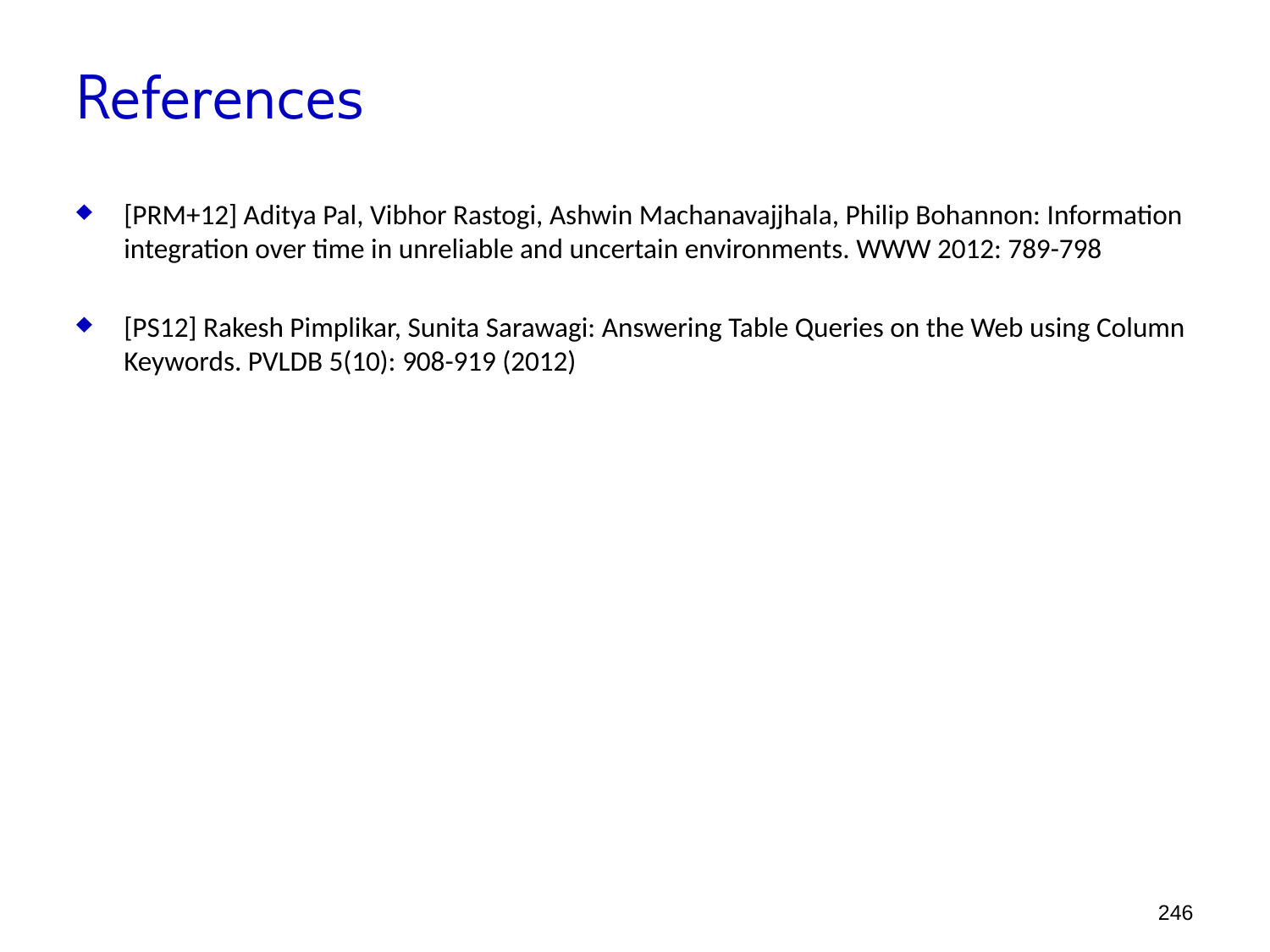

References
[PRM+12] Aditya Pal, Vibhor Rastogi, Ashwin Machanavajjhala, Philip Bohannon: Information integration over time in unreliable and uncertain environments. WWW 2012: 789-798

[PS12] Rakesh Pimplikar, Sunita Sarawagi: Answering Table Queries on the Web using Column Keywords. PVLDB 5(10): 908-919 (2012)
246